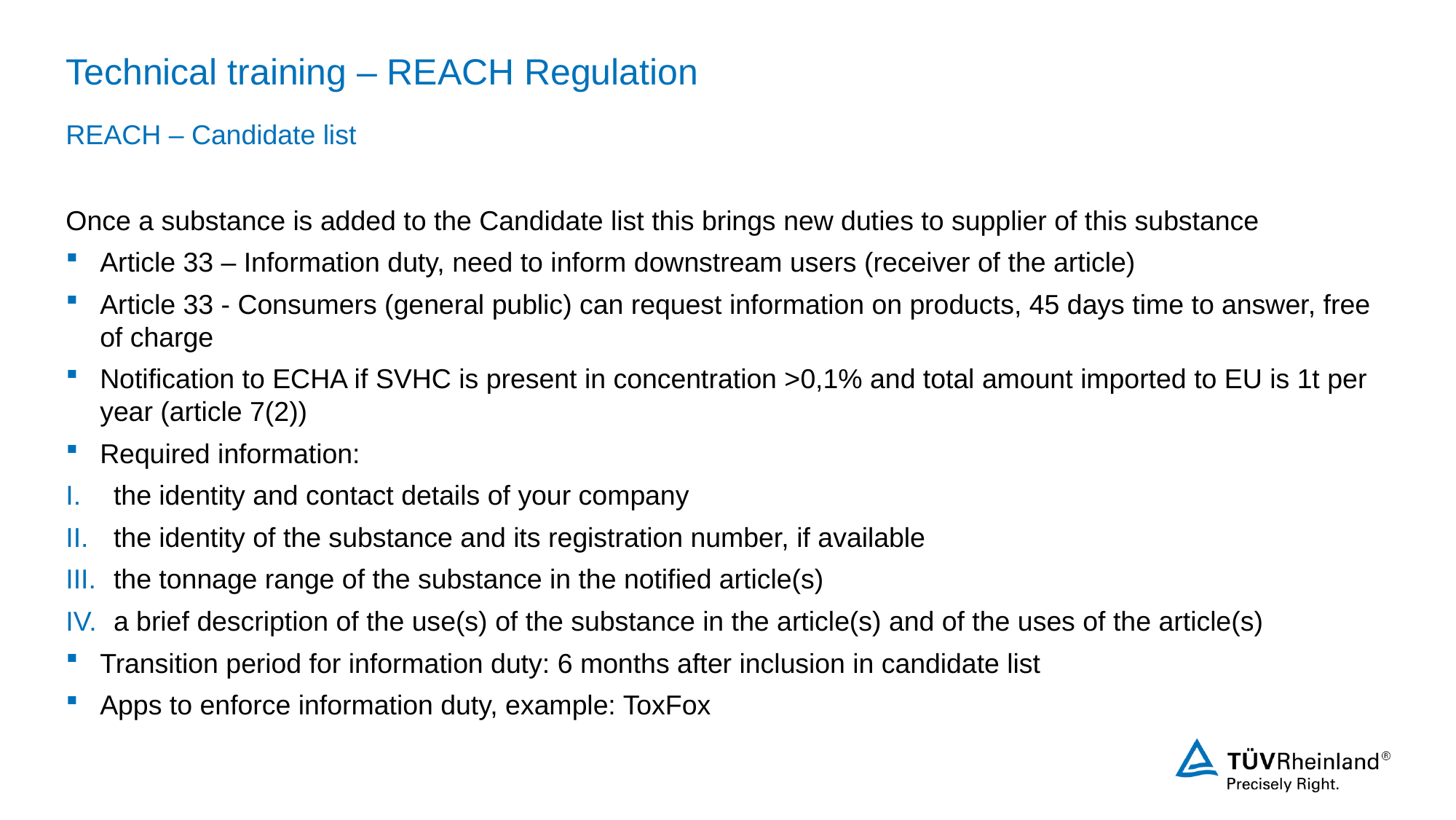

# Technical training – REACH Regulation
REACH – Candidate list
Once a substance is added to the Candidate list this brings new duties to supplier of this substance
Article 33 – Information duty, need to inform downstream users (receiver of the article)
Article 33 - Consumers (general public) can request information on products, 45 days time to answer, free of charge
Notification to ECHA if SVHC is present in concentration >0,1% and total amount imported to EU is 1t per year (article 7(2))
Required information:
the identity and contact details of your company
the identity of the substance and its registration number, if available
the tonnage range of the substance in the notified article(s)
a brief description of the use(s) of the substance in the article(s) and of the uses of the article(s)
Transition period for information duty: 6 months after inclusion in candidate list
Apps to enforce information duty, example: ToxFox